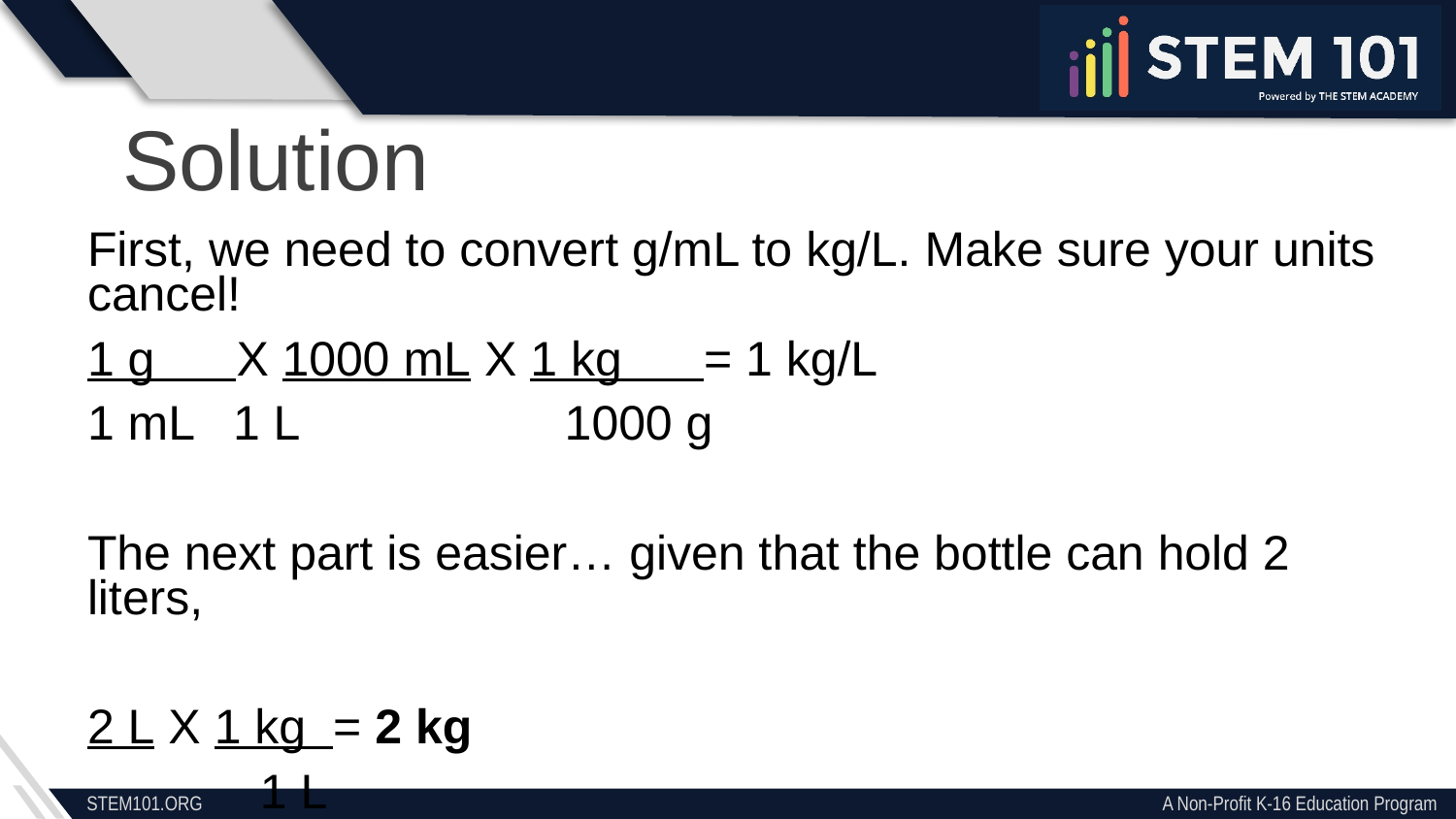

Solution
First, we need to convert g/mL to kg/L. Make sure your units cancel!
1 g      X 1000 mL X 1 kg      = 1 kg/L
1 mL	1 L		   1000 g

The next part is easier… given that the bottle can hold 2 liters,

2 L X 1 kg  = 2 kg
	  1 L